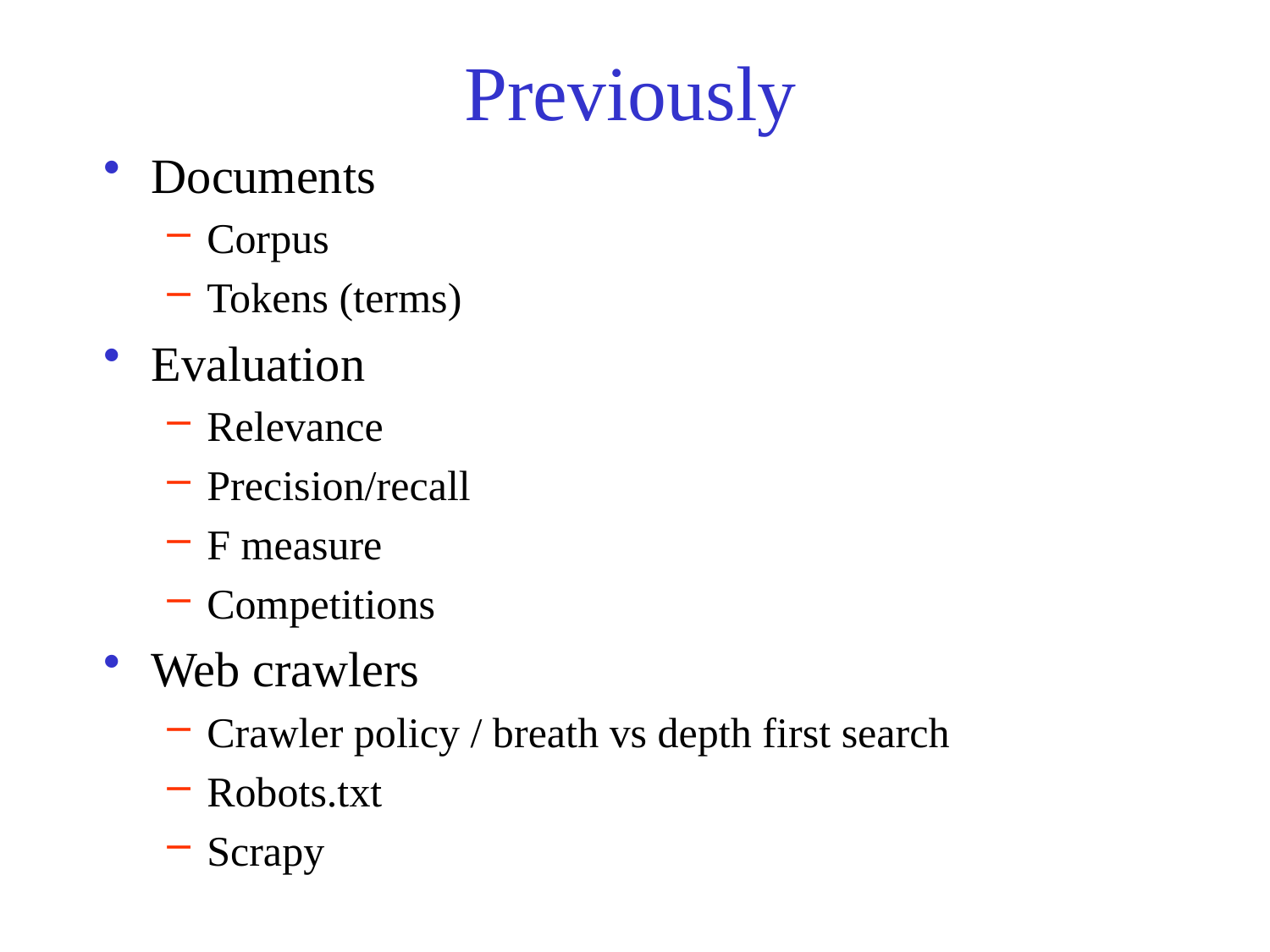

# Previously
Documents
Corpus
Tokens (terms)
Evaluation
Relevance
Precision/recall
F measure
Competitions
Web crawlers
Crawler policy / breath vs depth first search
Robots.txt
Scrapy